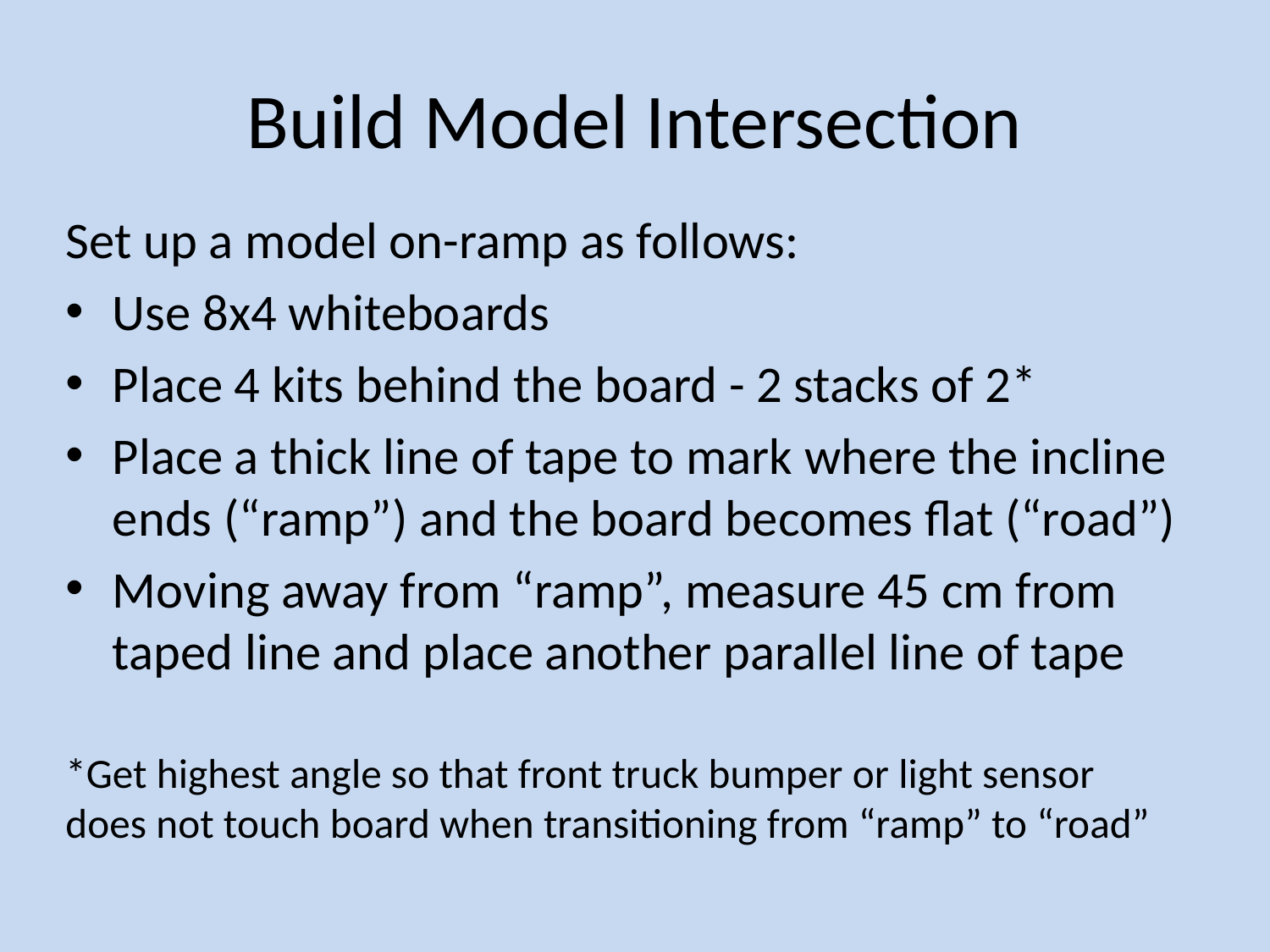

# Build Model Intersection
Set up a model on-ramp as follows:
Use 8x4 whiteboards
Place 4 kits behind the board - 2 stacks of 2*
Place a thick line of tape to mark where the incline ends (“ramp”) and the board becomes flat (“road”)
Moving away from “ramp”, measure 45 cm from taped line and place another parallel line of tape

*Get highest angle so that front truck bumper or light sensor does not touch board when transitioning from “ramp” to “road”